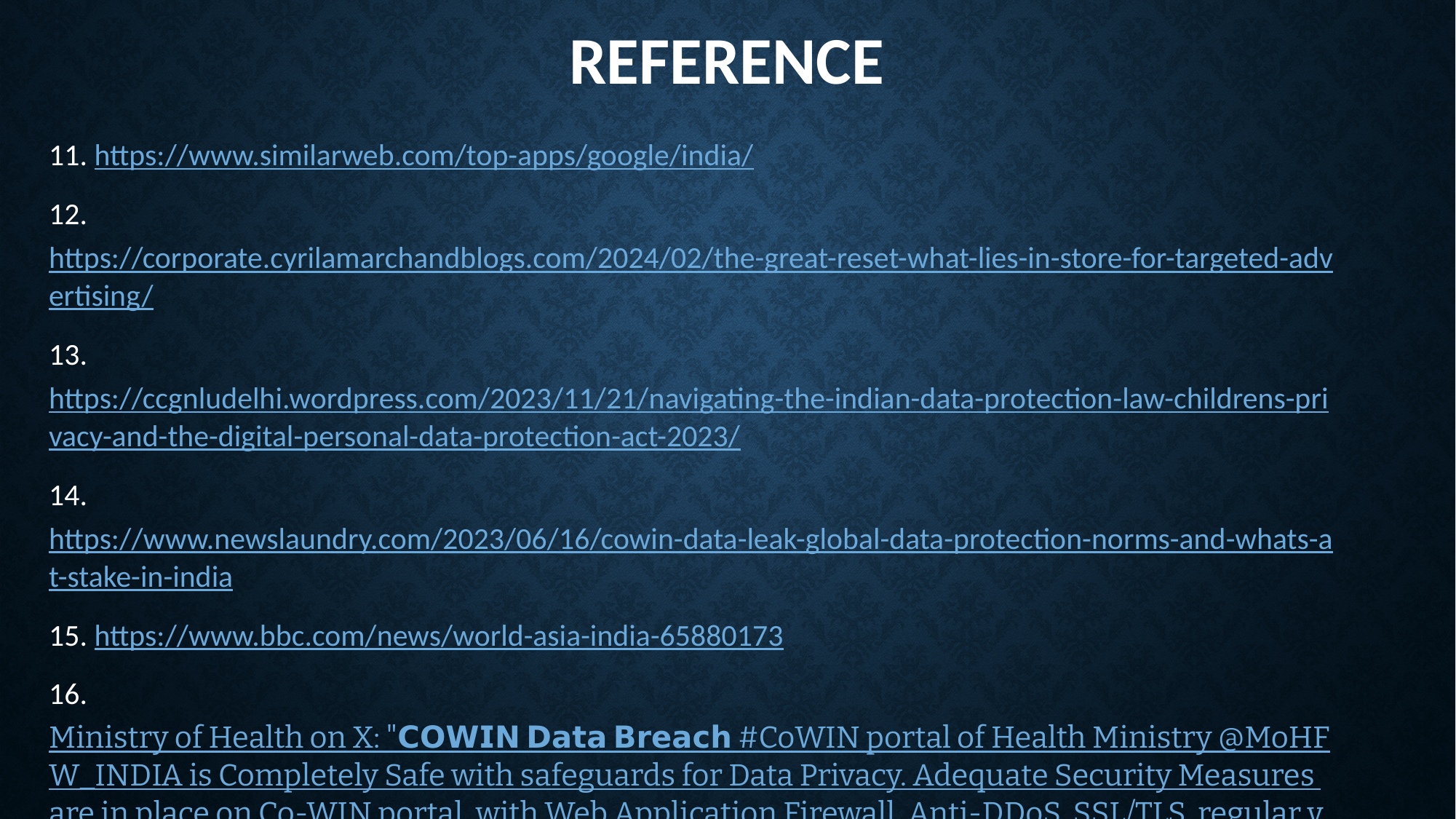

# Reference
11. https://www.similarweb.com/top-apps/google/india/
12. https://corporate.cyrilamarchandblogs.com/2024/02/the-great-reset-what-lies-in-store-for-targeted-advertising/
13. https://ccgnludelhi.wordpress.com/2023/11/21/navigating-the-indian-data-protection-law-childrens-privacy-and-the-digital-personal-data-protection-act-2023/
14. https://www.newslaundry.com/2023/06/16/cowin-data-leak-global-data-protection-norms-and-whats-at-stake-in-india
15. https://www.bbc.com/news/world-asia-india-65880173
16. Ministry of Health on X: "𝗖𝗢𝗪𝗜𝗡 𝗗𝗮𝘁𝗮 𝗕𝗿𝗲𝗮𝗰𝗵 #CoWIN portal of Health Ministry @MoHFW_INDIA is Completely Safe with safeguards for Data Privacy. Adequate Security Measures are in place on Co-WIN portal, with Web Application Firewall, Anti-DDoS, SSL/TLS, regular vulnerability assessment," / X